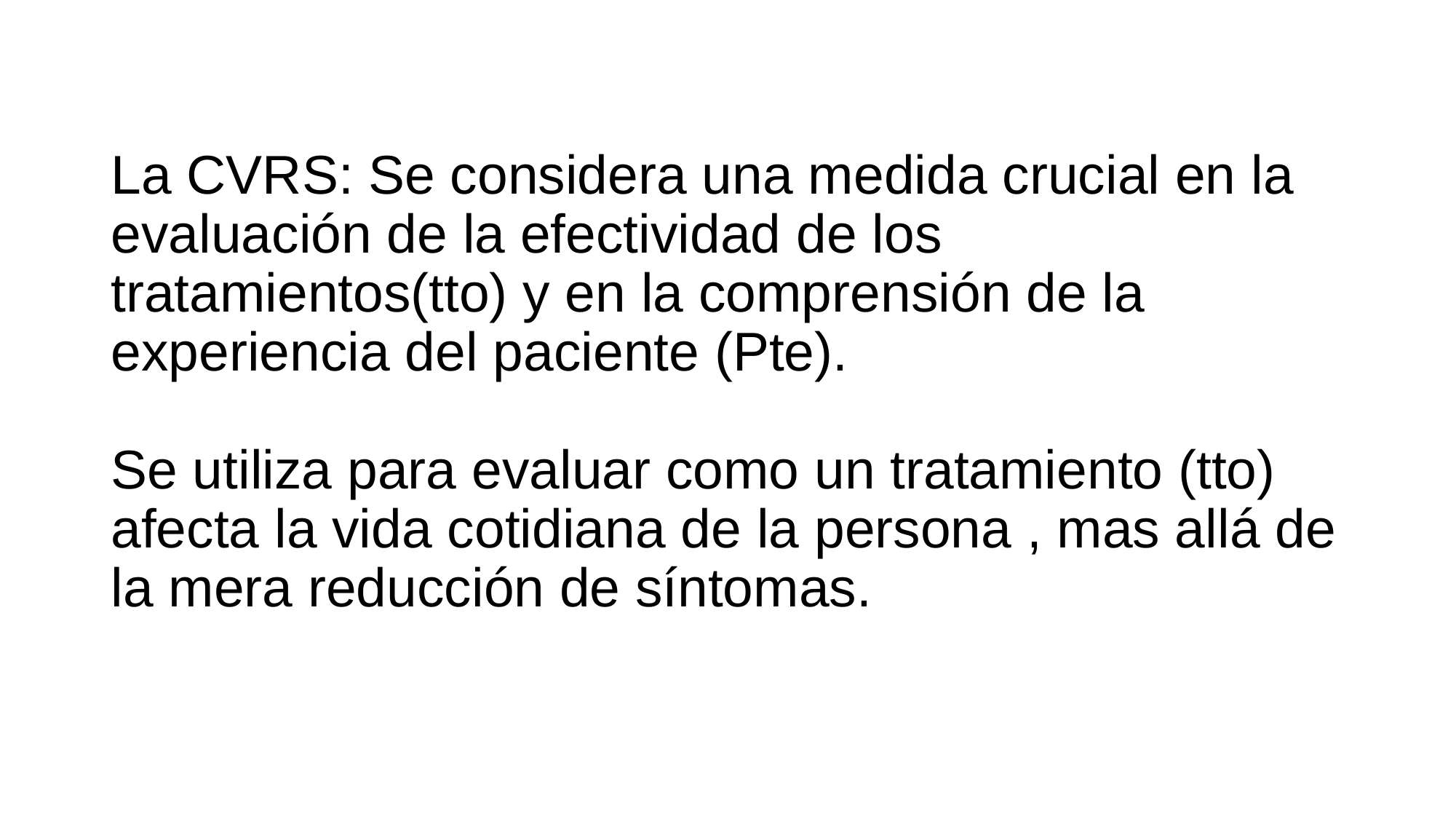

# La CVRS: Se considera una medida crucial en la evaluación de la efectividad de los tratamientos(tto) y en la comprensión de la experiencia del paciente (Pte). Se utiliza para evaluar como un tratamiento (tto) afecta la vida cotidiana de la persona , mas allá de la mera reducción de síntomas.